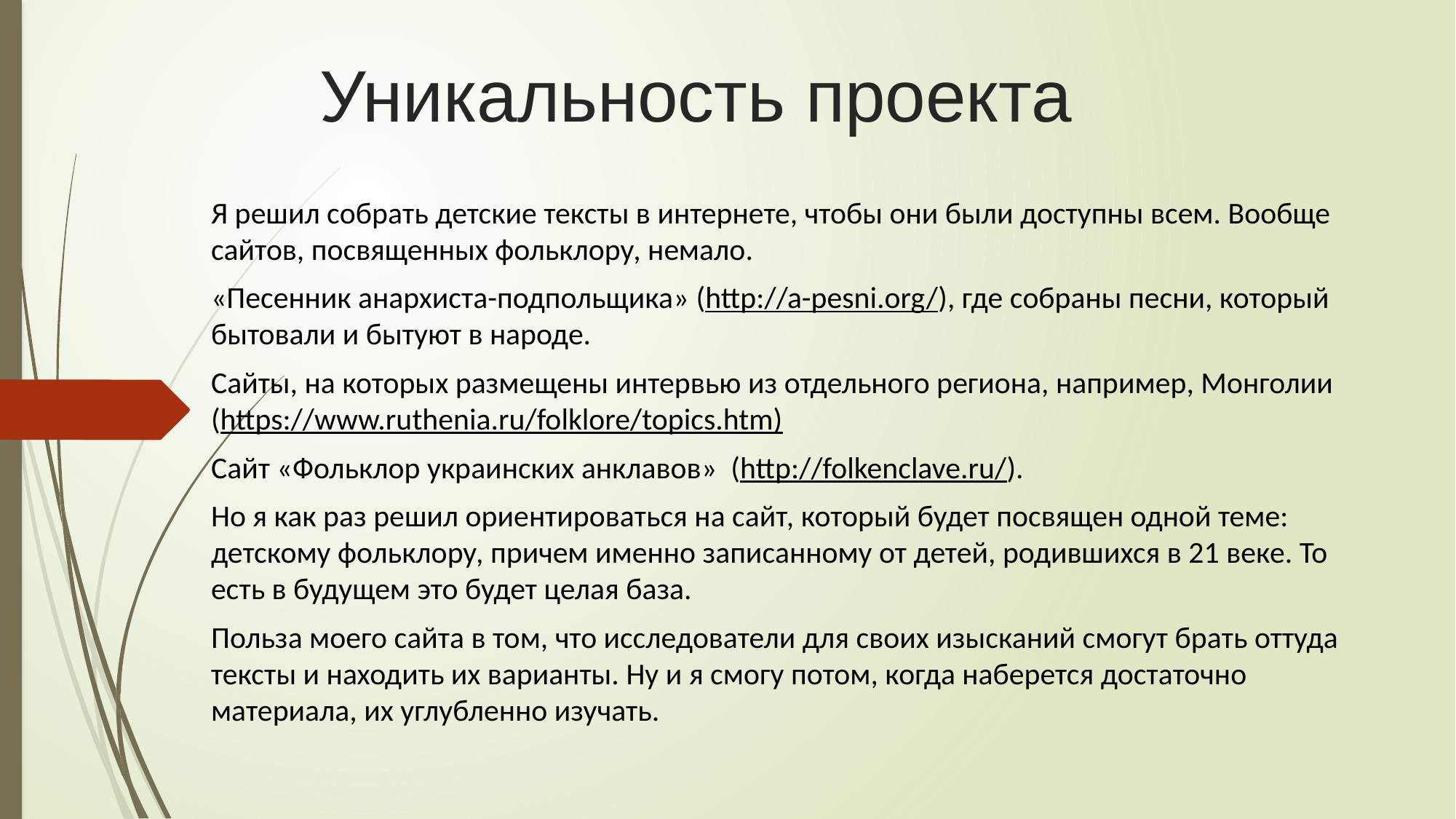

# Уникальность проекта
Я решил собрать детские тексты в интернете, чтобы они были доступны всем. Вообще сайтов, посвященных фольклору, немало.
«Песенник анархиста-подпольщика» (http://a-pesni.org/), где собраны песни, который бытовали и бытуют в народе.
Сайты, на которых размещены интервью из отдельного региона, например, Монголии (https://www.ruthenia.ru/folklore/topics.htm)
Сайт «Фольклор украинских анклавов»  (http://folkenclave.ru/).
Но я как раз решил ориентироваться на сайт, который будет посвящен одной теме: детскому фольклору, причем именно записанному от детей, родившихся в 21 веке. То есть в будущем это будет целая база.
Польза моего сайта в том, что исследователи для своих изысканий смогут брать оттуда тексты и находить их варианты. Ну и я смогу потом, когда наберется достаточно материала, их углубленно изучать.